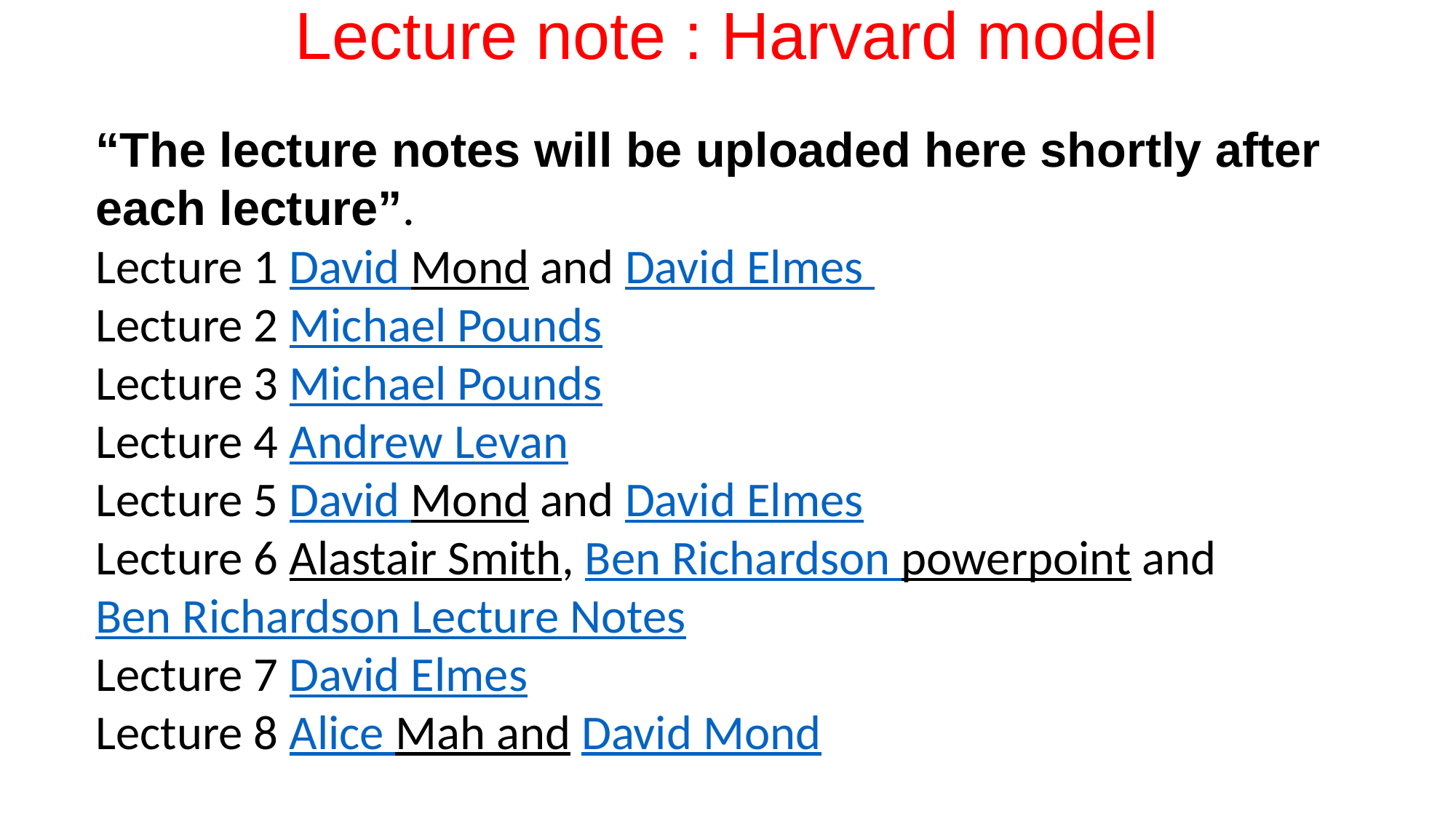

# Lecture note : Harvard model
“The lecture notes will be uploaded here shortly after each lecture”.
Lecture 1 David Mond and David Elmes
Lecture 2 Michael Pounds
Lecture 3 Michael Pounds
Lecture 4 Andrew Levan
Lecture 5 David Mond and David Elmes
Lecture 6 Alastair Smith, Ben Richardson powerpoint and Ben Richardson Lecture Notes
Lecture 7 David Elmes
Lecture 8 Alice Mah and David Mond